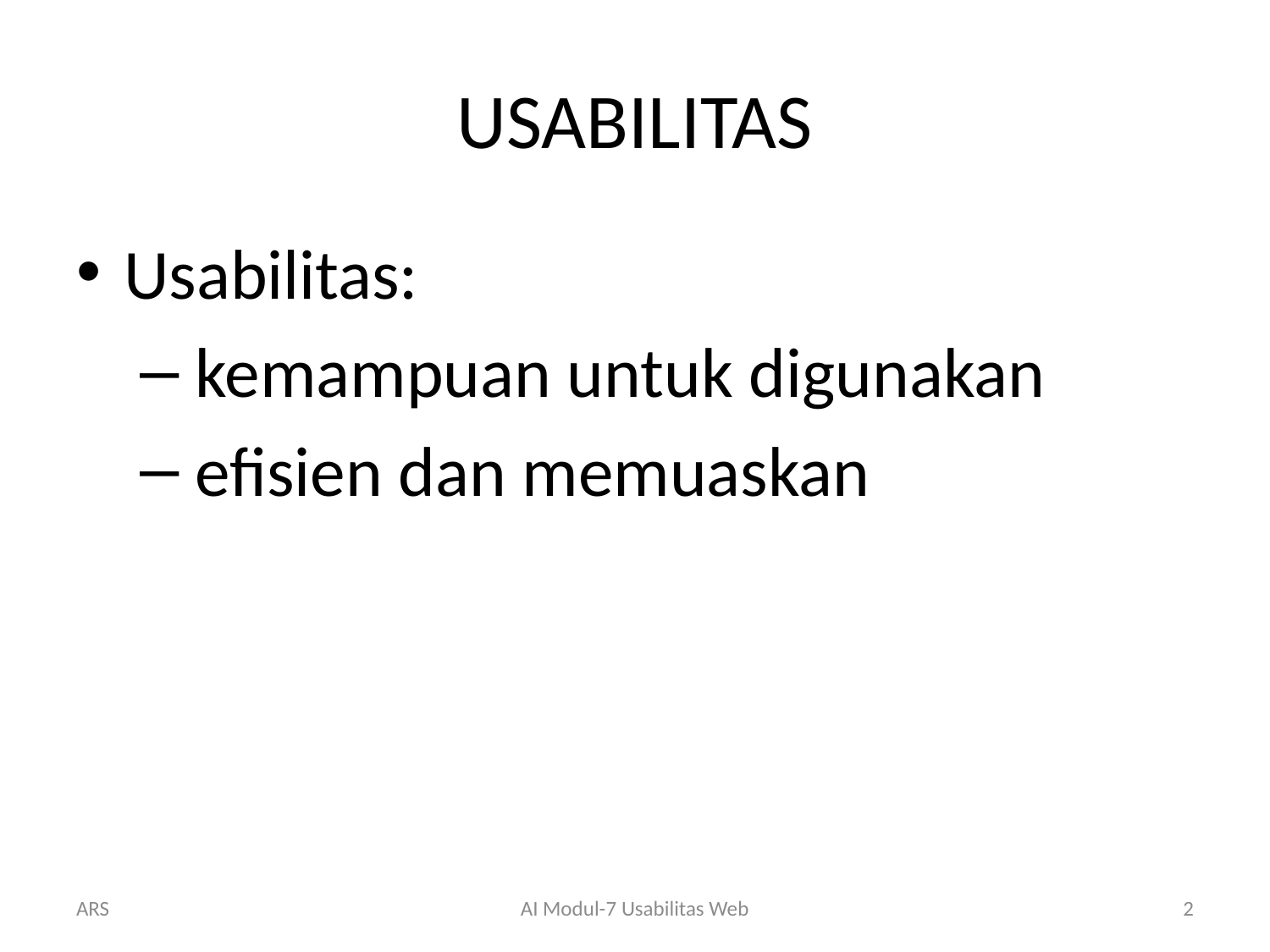

# USABILITAS
Usabilitas:
 kemampuan untuk digunakan
 efisien dan memuaskan

ARS
AI Modul-7 Usabilitas Web
2